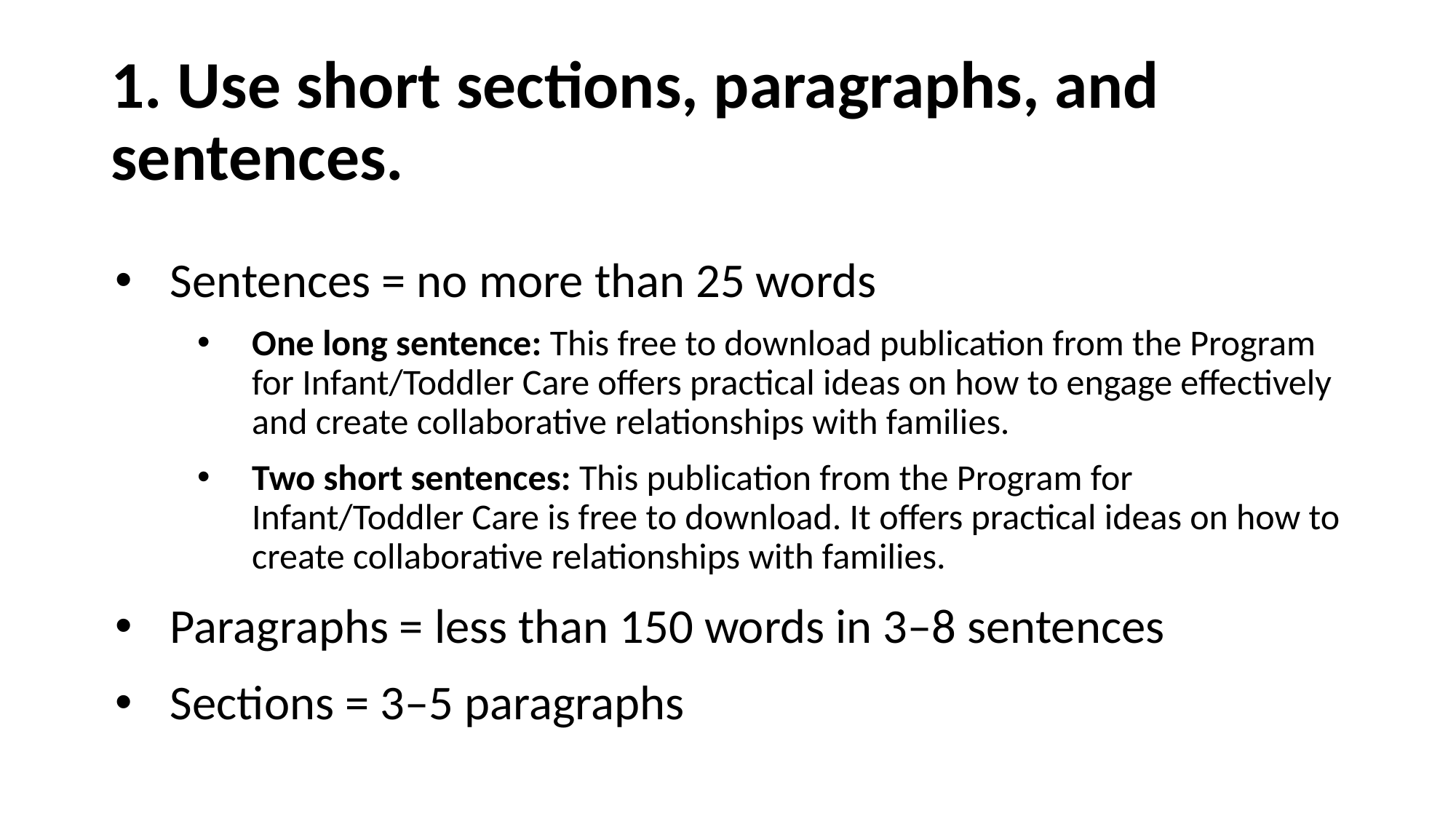

# 1. Use short sections, paragraphs, and sentences.
Sentences = no more than 25 words
One long sentence: This free to download publication from the Program for Infant/Toddler Care offers practical ideas on how to engage effectively and create collaborative relationships with families.
Two short sentences: This publication from the Program for Infant/Toddler Care is free to download. It offers practical ideas on how to create collaborative relationships with families.
Paragraphs = less than 150 words in 3–8 sentences
Sections = 3–5 paragraphs